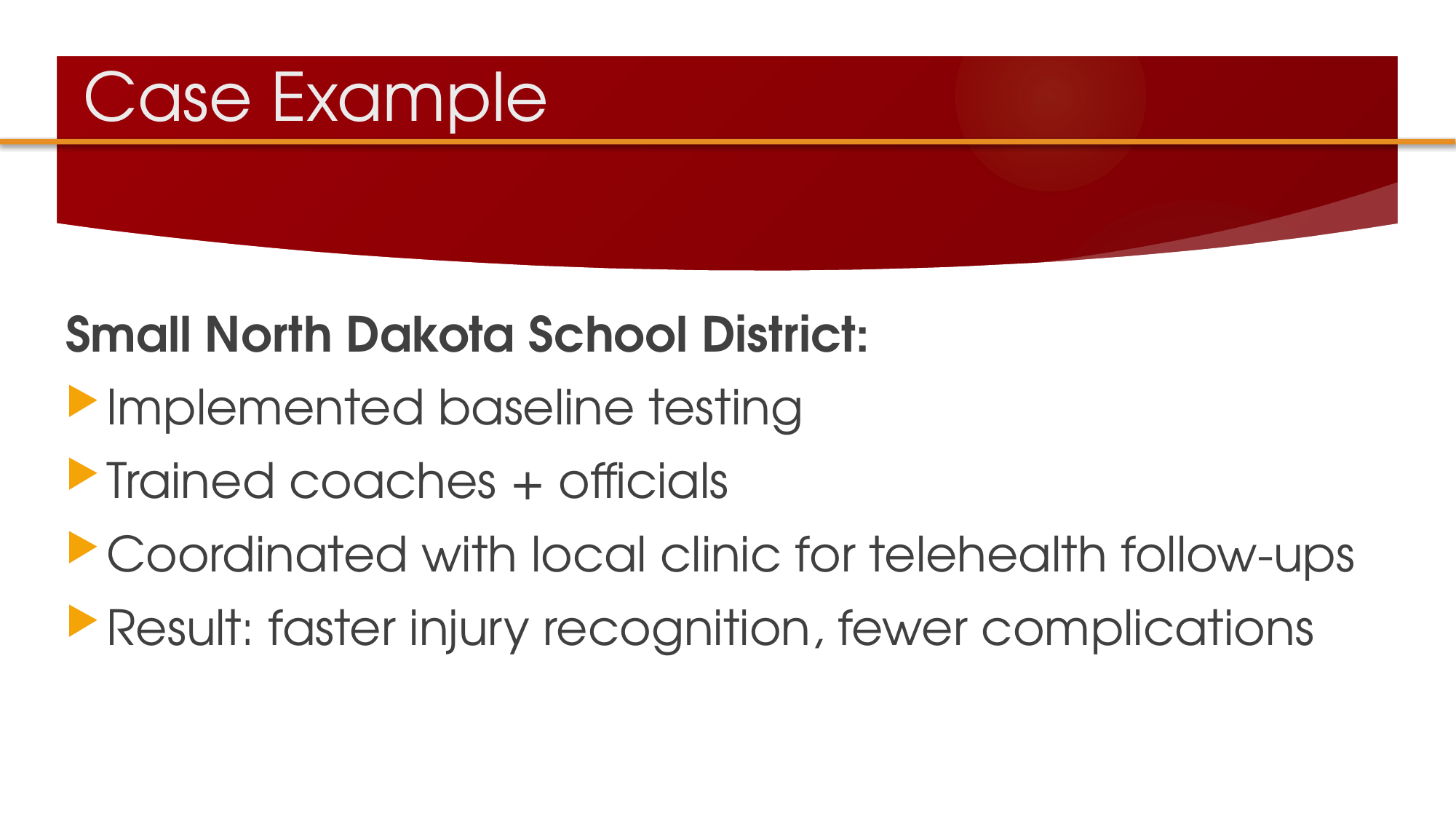

# Case Example
Small North Dakota School District:
Implemented baseline testing
Trained coaches + officials
Coordinated with local clinic for telehealth follow-ups
Result: faster injury recognition, fewer complications